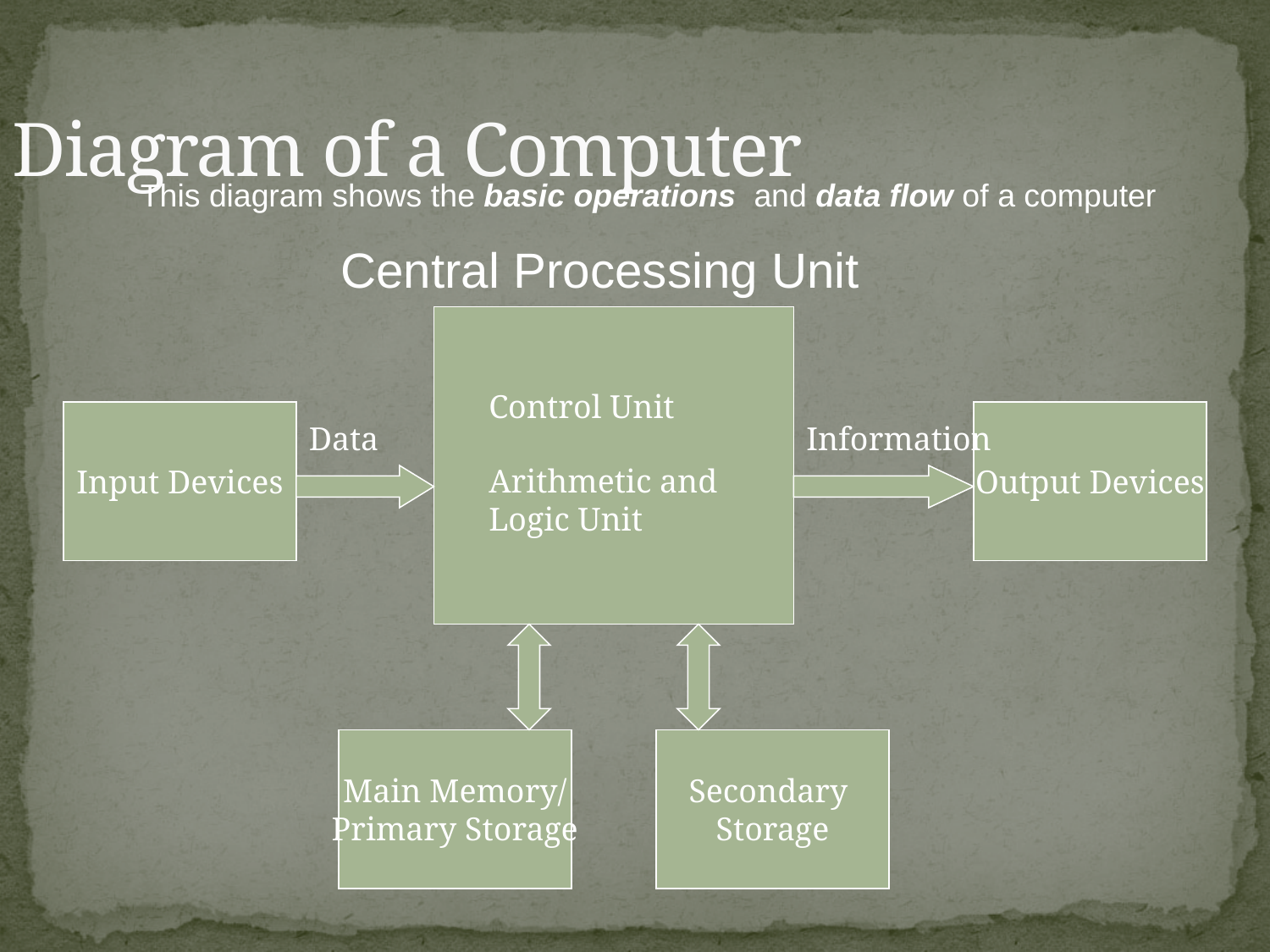

Diagram of a Computer
This diagram shows the basic operations  and data flow of a computer
Central Processing Unit

Control Unit
Input Devices
Output Devices
Data
Information
Arithmetic and Logic Unit

Main Memory/
Primary Storage
Secondary
Storage